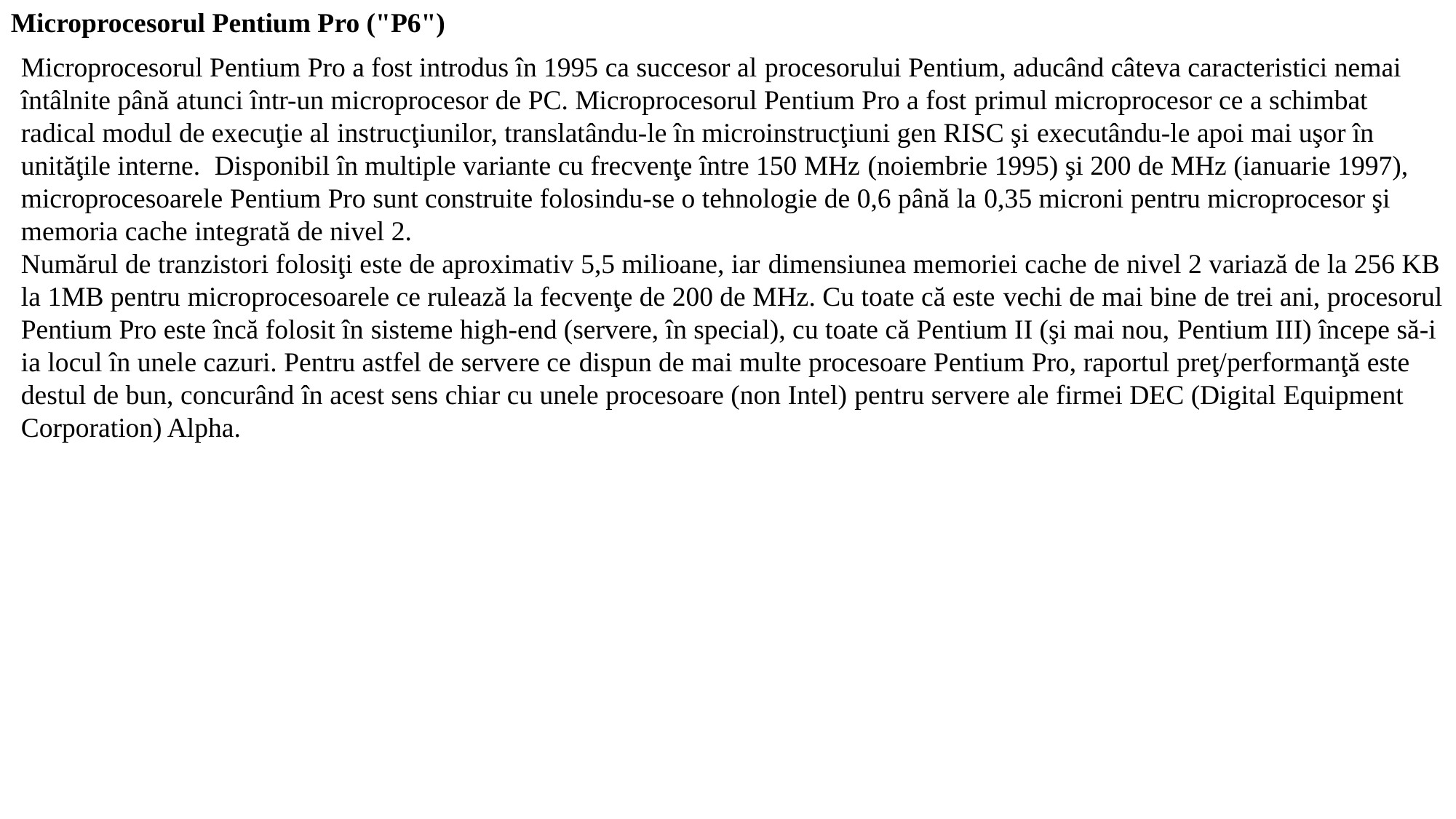

Microprocesorul Pentium Pro ("P6")
Microprocesorul Pentium Pro a fost introdus în 1995 ca succesor al procesorului Pentium, aducând câteva caracteristici nemai întâlnite până atunci într-un microprocesor de PC. Microprocesorul Pentium Pro a fost primul microprocesor ce a schimbat radical modul de execuţie al instrucţiunilor, translatându-le în microinstrucţiuni gen RISC şi executându-le apoi mai uşor în unităţile interne.  Disponibil în multiple variante cu frecvenţe între 150 MHz (noiembrie 1995) şi 200 de MHz (ianuarie 1997), microprocesoarele Pentium Pro sunt construite folosindu-se o tehnologie de 0,6 până la 0,35 microni pentru microprocesor şi memoria cache integrată de nivel 2.
Numărul de tranzistori folosiţi este de aproximativ 5,5 milioane, iar dimensiunea memoriei cache de nivel 2 variază de la 256 KB la 1MB pentru microprocesoarele ce rulează la fecvenţe de 200 de MHz. Cu toate că este vechi de mai bine de trei ani, procesorul Pentium Pro este încă folosit în sisteme high-end (servere, în special), cu toate că Pentium II (şi mai nou, Pentium III) începe să-i ia locul în unele cazuri. Pentru astfel de servere ce dispun de mai multe procesoare Pentium Pro, raportul preţ/performanţă este
destul de bun, concurând în acest sens chiar cu unele procesoare (non Intel) pentru servere ale firmei DEC (Digital Equipment Corporation) Alpha.